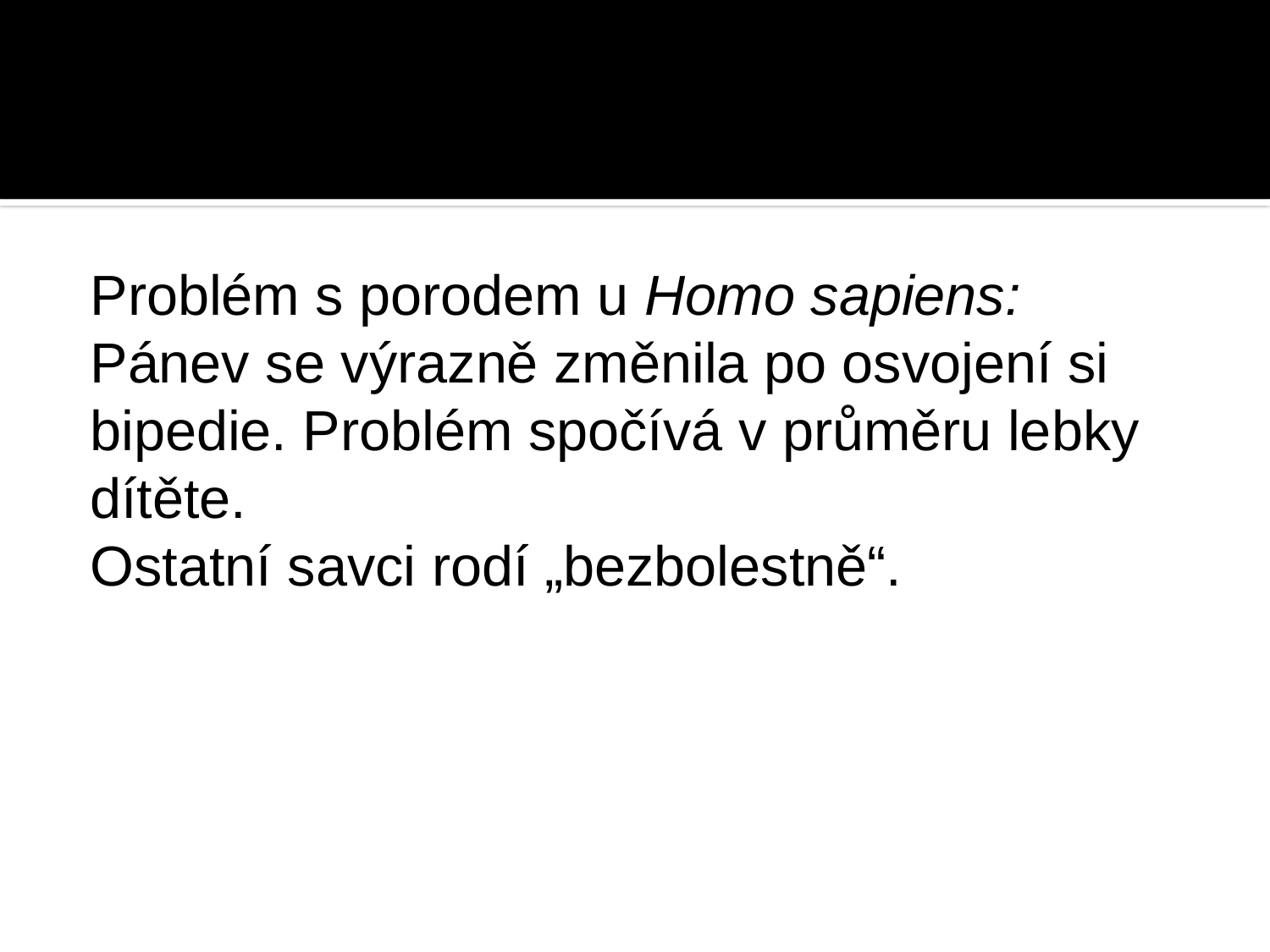

#
Problém s porodem u Homo sapiens:
Pánev se výrazně změnila po osvojení si bipedie. Problém spočívá v průměru lebky dítěte.
Ostatní savci rodí „bezbolestně“.